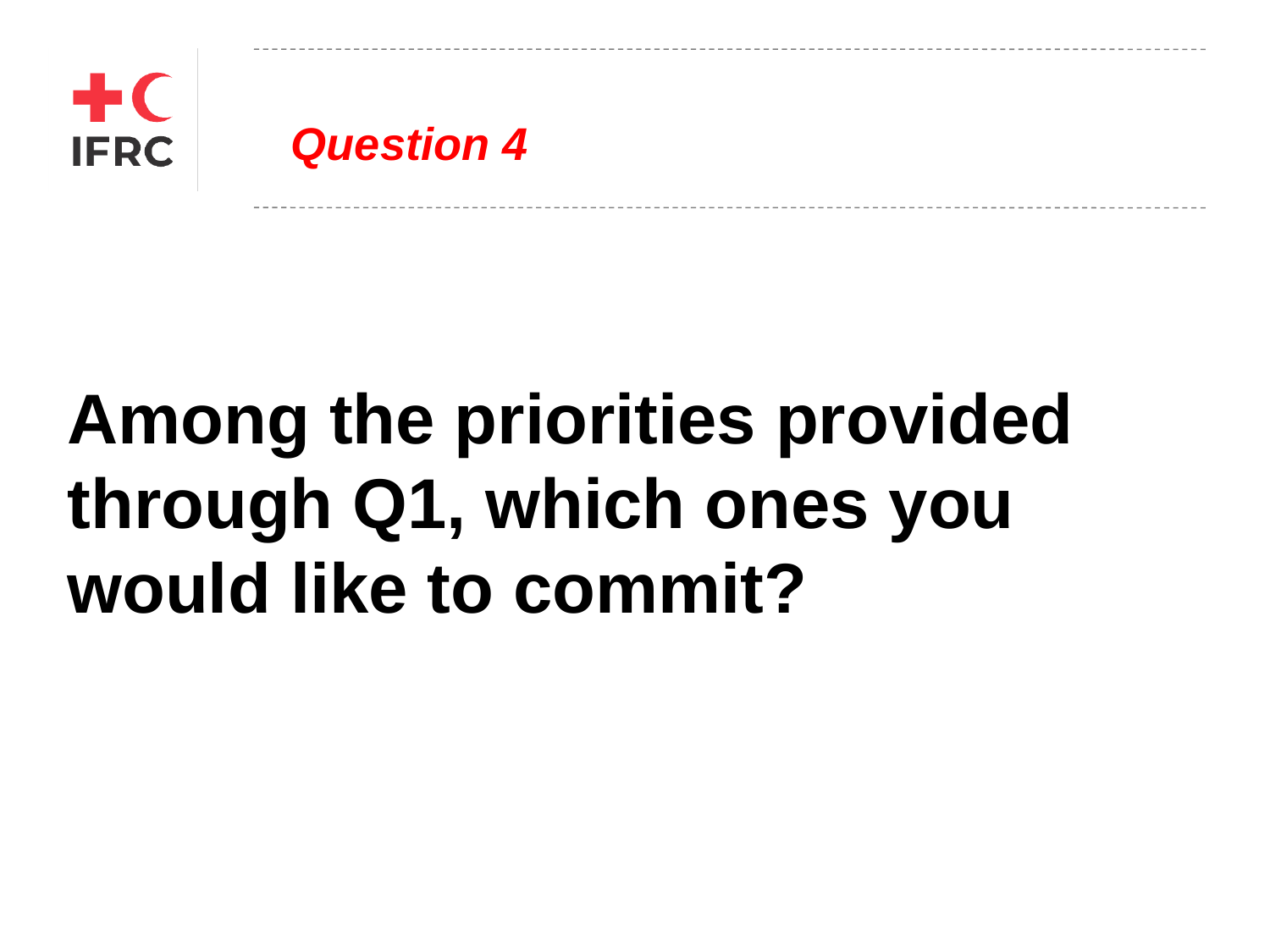

# Question 4

Among the priorities provided through Q1, which ones you would like to commit?